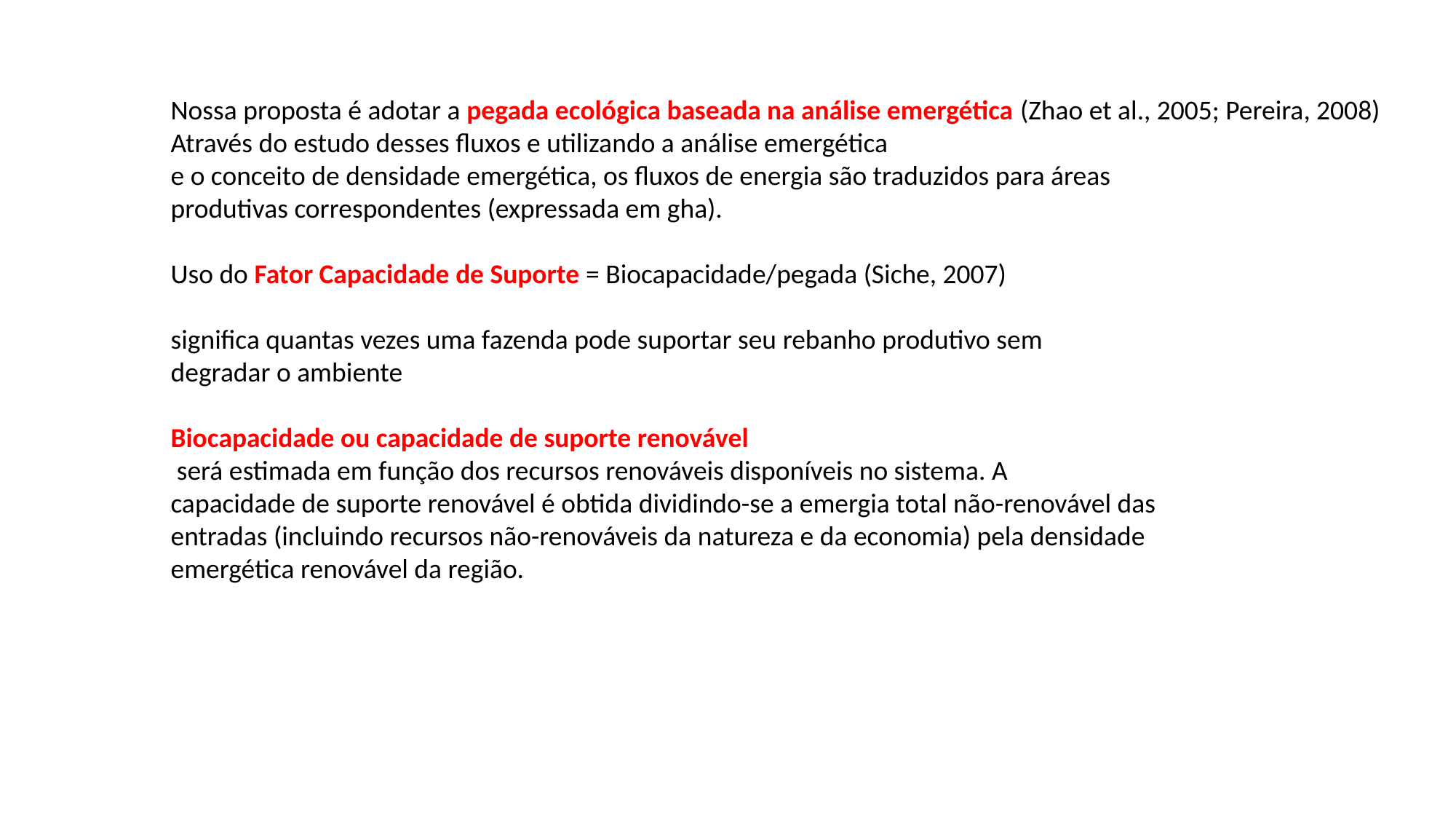

Nossa proposta é adotar a pegada ecológica baseada na análise emergética (Zhao et al., 2005; Pereira, 2008)
Através do estudo desses fluxos e utilizando a análise emergética
e o conceito de densidade emergética, os fluxos de energia são traduzidos para áreas
produtivas correspondentes (expressada em gha).

Uso do Fator Capacidade de Suporte = Biocapacidade/pegada (Siche, 2007)

significa quantas vezes uma fazenda pode suportar seu rebanho produtivo sem
degradar o ambiente

Biocapacidade ou capacidade de suporte renovável
 será estimada em função dos recursos renováveis disponíveis no sistema. A
capacidade de suporte renovável é obtida dividindo-se a emergia total não-renovável das
entradas (incluindo recursos não-renováveis da natureza e da economia) pela densidade
emergética renovável da região.